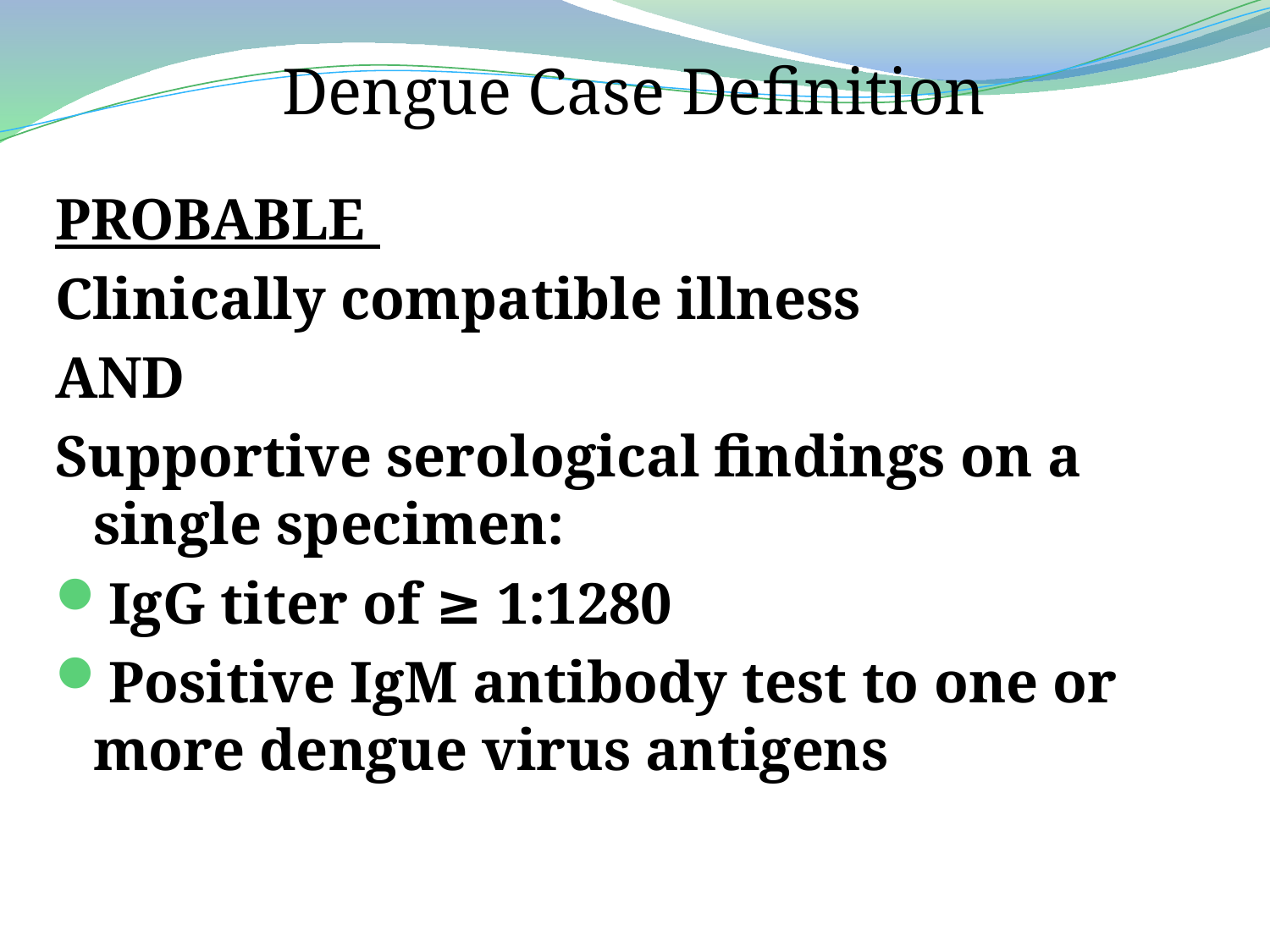

Dengue Case Definition
PROBABLE
Clinically compatible illness
AND
Supportive serological findings on a single specimen:
IgG titer of ≥ 1:1280
Positive IgM antibody test to one or more dengue virus antigens